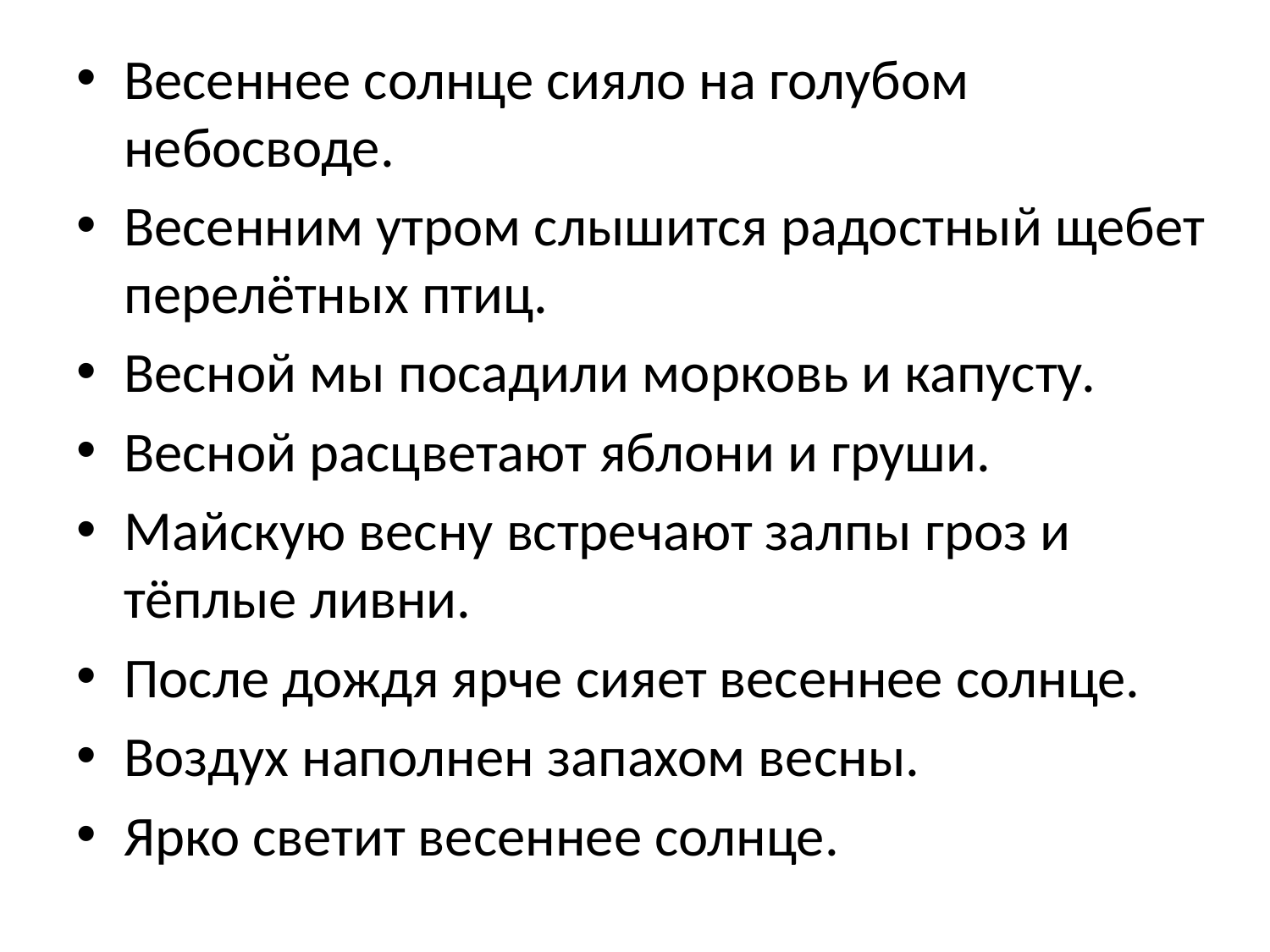

Весеннее солнце сияло на голубом небосводе.
Весенним утром слышится радостный щебет перелётных птиц.
Весной мы посадили морковь и капусту.
Весной расцветают яблони и груши.
Майскую весну встречают залпы гроз и тёплые ливни.
После дождя ярче сияет весеннее солнце.
Воздух наполнен запахом весны.
Ярко светит весеннее солнце.